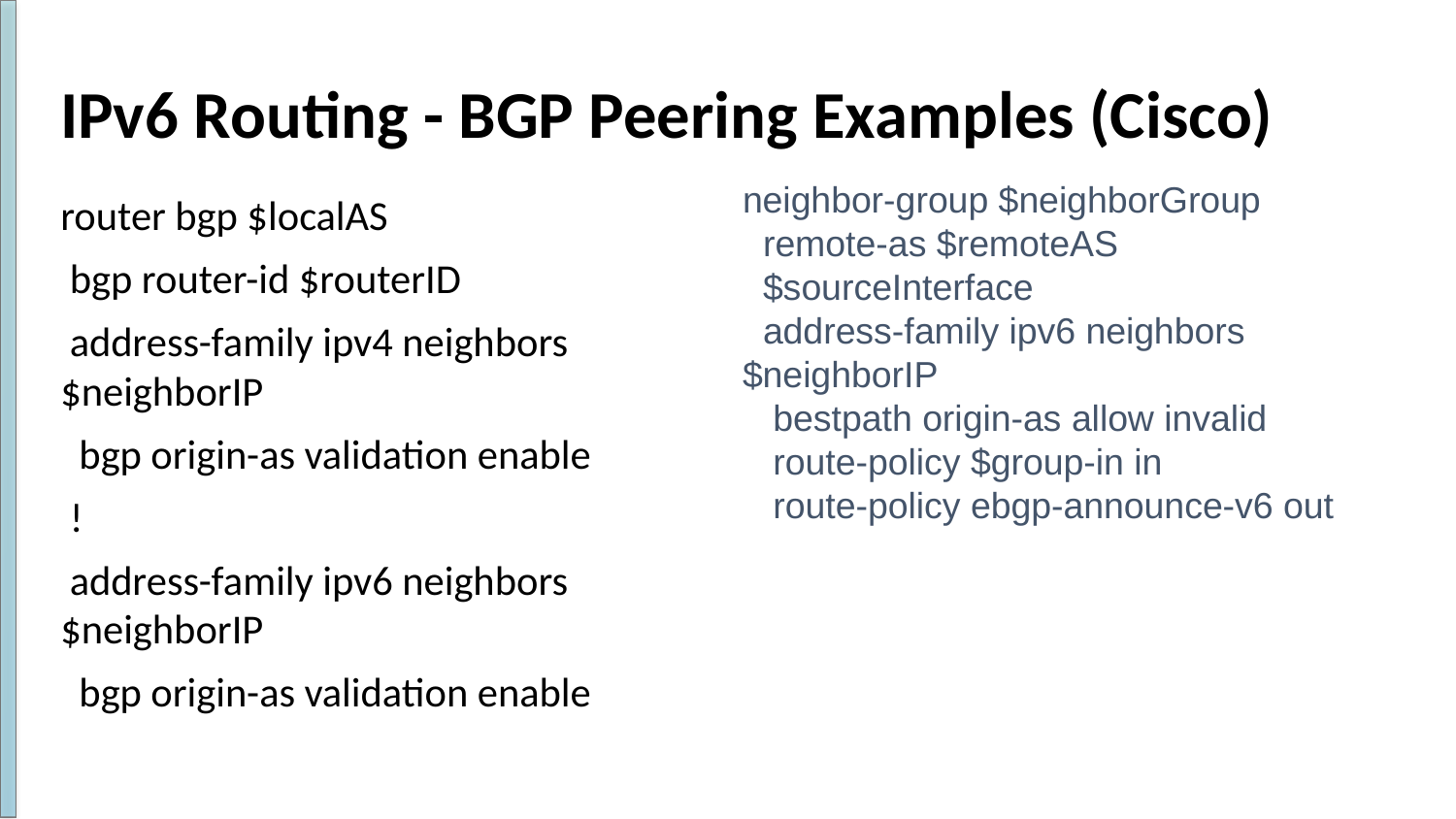

# IPv6 Routing - BGP Peering Examples (Cisco)
neighbor-group $neighborGroup
  remote-as $remoteAS
  $sourceInterface
  address-family ipv6 neighbors $neighborIP
   bestpath origin-as allow invalid
   route-policy $group-in in
   route-policy ebgp-announce-v6 out
router bgp $localAS
 bgp router-id $routerID
 address-family ipv4 neighbors $neighborIP
  bgp origin-as validation enable
 !
 address-family ipv6 neighbors $neighborIP
  bgp origin-as validation enable